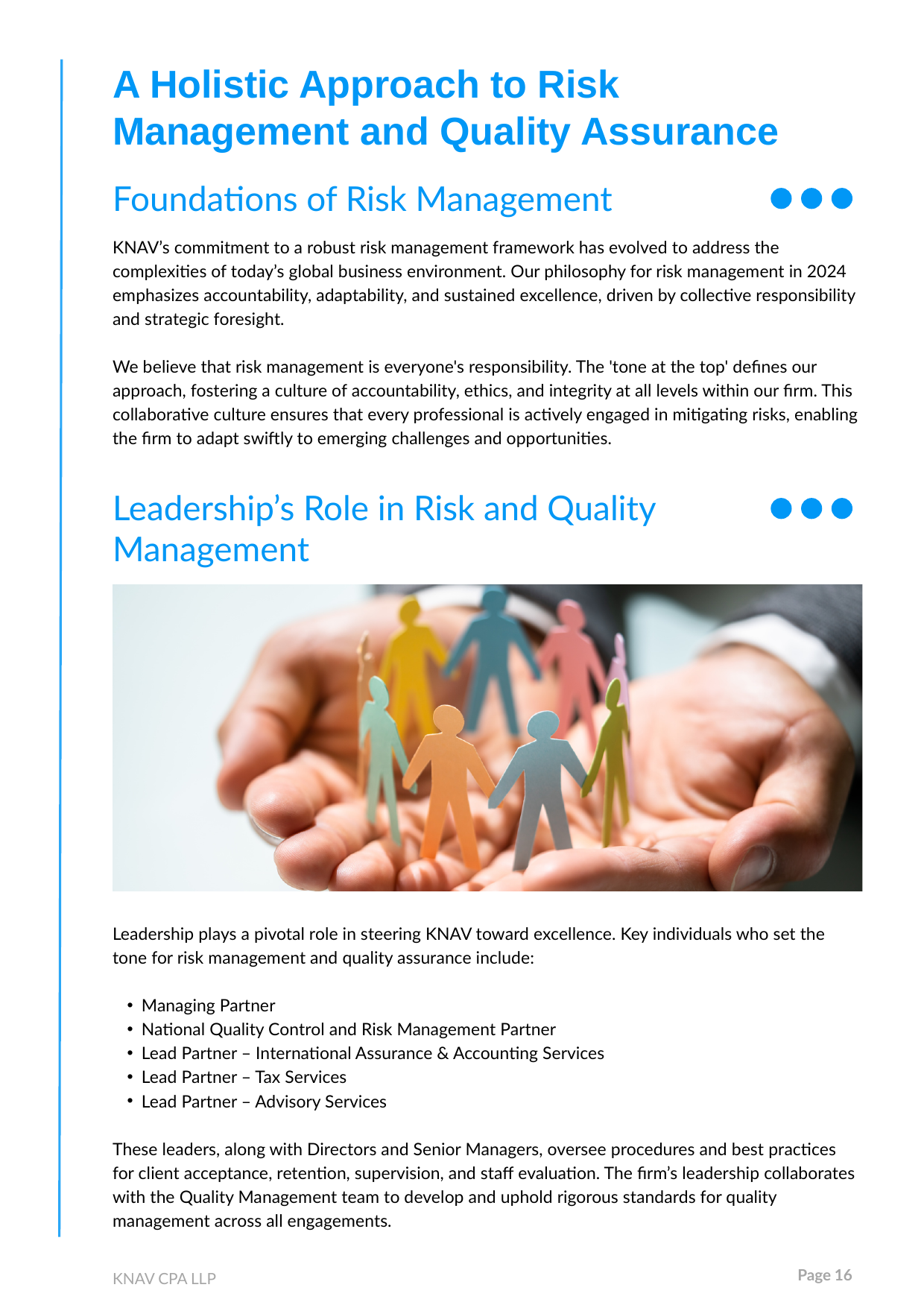

A Holistic Approach to Risk Management and Quality Assurance
Foundations of Risk Management

KNAV’s commitment to a robust risk management framework has evolved to address the complexities of today’s global business environment. Our philosophy for risk management in 2024 emphasizes accountability, adaptability, and sustained excellence, driven by collective responsibility and strategic foresight.

We believe that risk management is everyone's responsibility. The 'tone at the top' defines our approach, fostering a culture of accountability, ethics, and integrity at all levels within our firm. This collaborative culture ensures that every professional is actively engaged in mitigating risks, enabling the firm to adapt swiftly to emerging challenges and opportunities.
Leadership’s Role in Risk and Quality Management

Leadership plays a pivotal role in steering KNAV toward excellence. Key individuals who set the tone for risk management and quality assurance include:

Managing Partner
National Quality Control and Risk Management Partner
Lead Partner – International Assurance & Accounting Services
Lead Partner – Tax Services
Lead Partner – Advisory Services

These leaders, along with Directors and Senior Managers, oversee procedures and best practices for client acceptance, retention, supervision, and staff evaluation. The firm’s leadership collaborates with the Quality Management team to develop and uphold rigorous standards for quality management across all engagements.
Page 16
KNAV CPA LLP